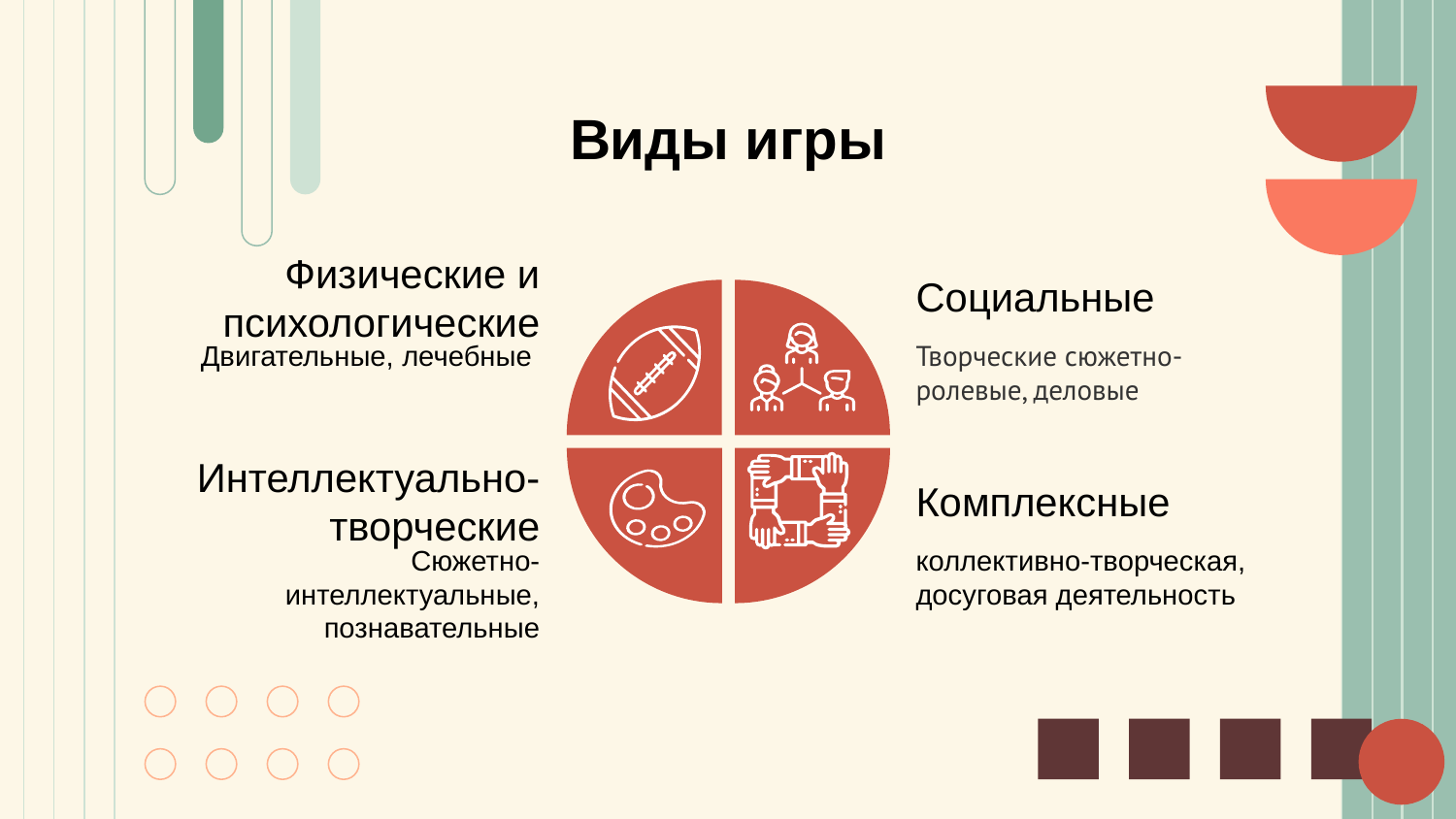

Виды игры
# Физические и психологические
Социальные

Двигательные, лечебные
Творческие сюжетно-ролевые, деловые

Интеллектуально-творческие
Комплексные
Сюжетно-интеллектуальные, познавательные
коллективно-творческая, досуговая деятельность